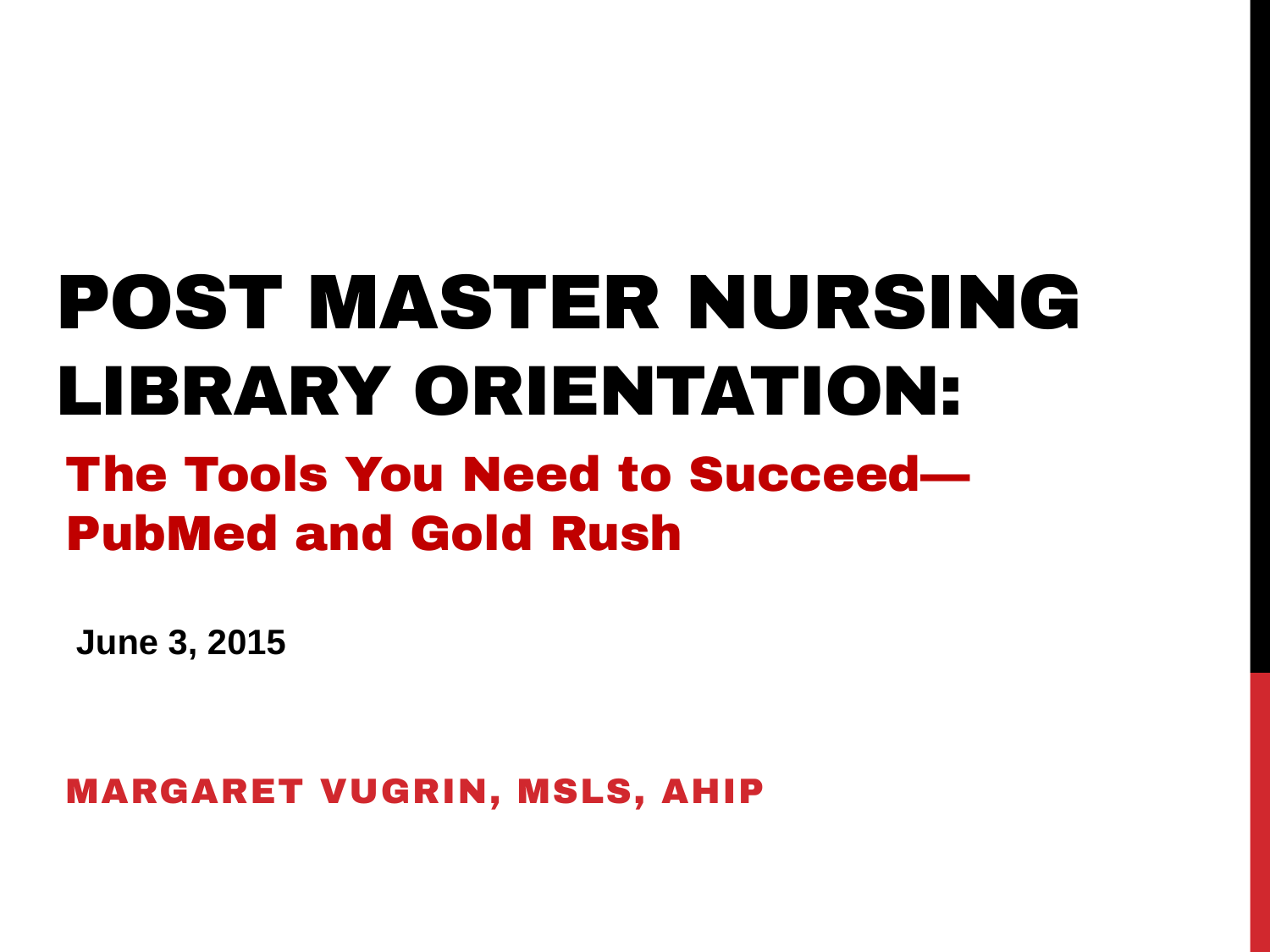

# Post Master Nursing library orientation:
The Tools You Need to Succeed—
PubMed and Gold Rush
June 3, 2015
Margaret Vugrin, MSLS, AHIP